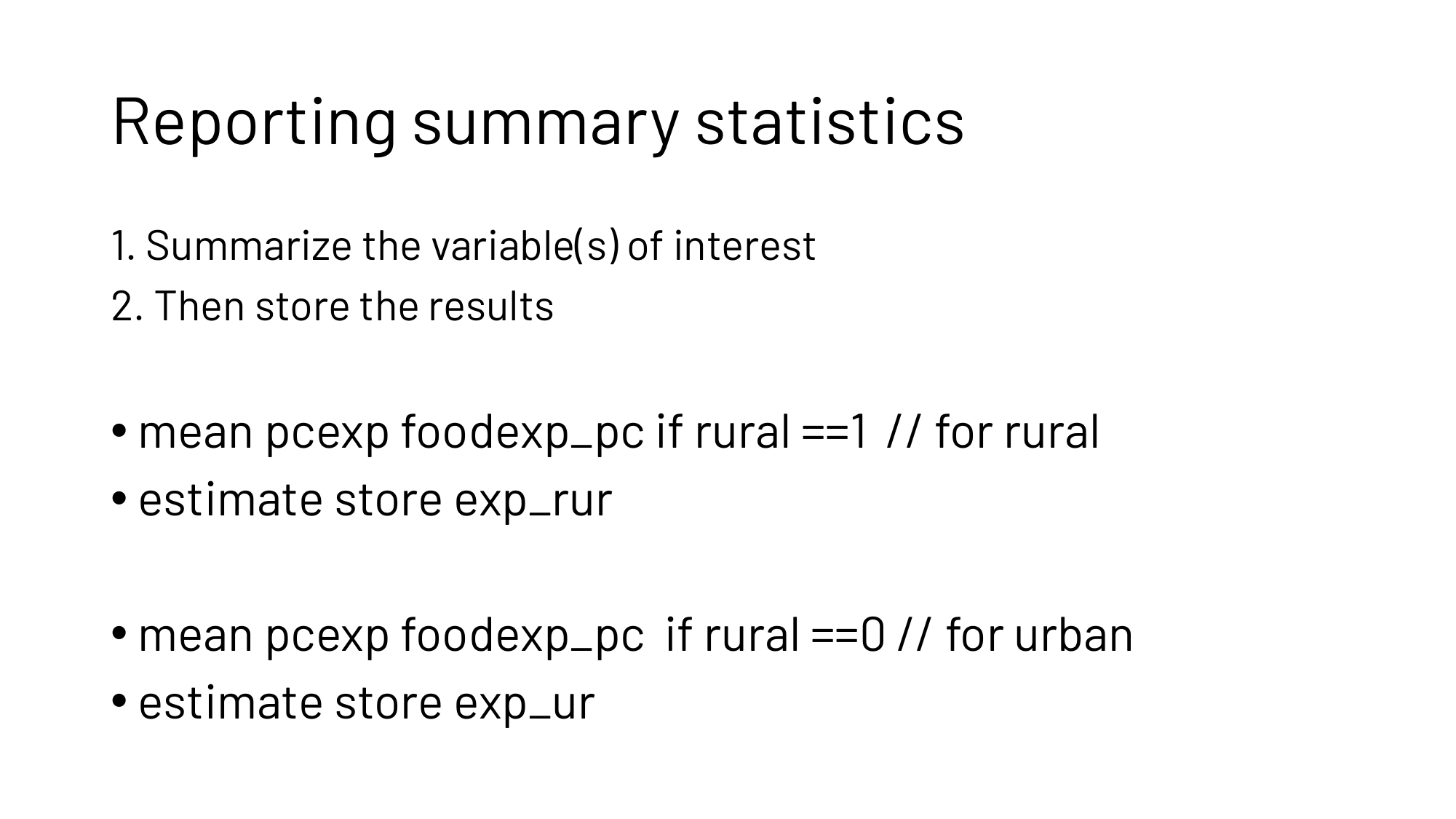

# Reporting summary statistics
1. Summarize the variable(s) of interest
2. Then store the results

mean pcexp foodexp_pc if rural ==1  // for rural
estimate store exp_rur

mean pcexp foodexp_pc  if rural ==0 // for urban
estimate store exp_ur